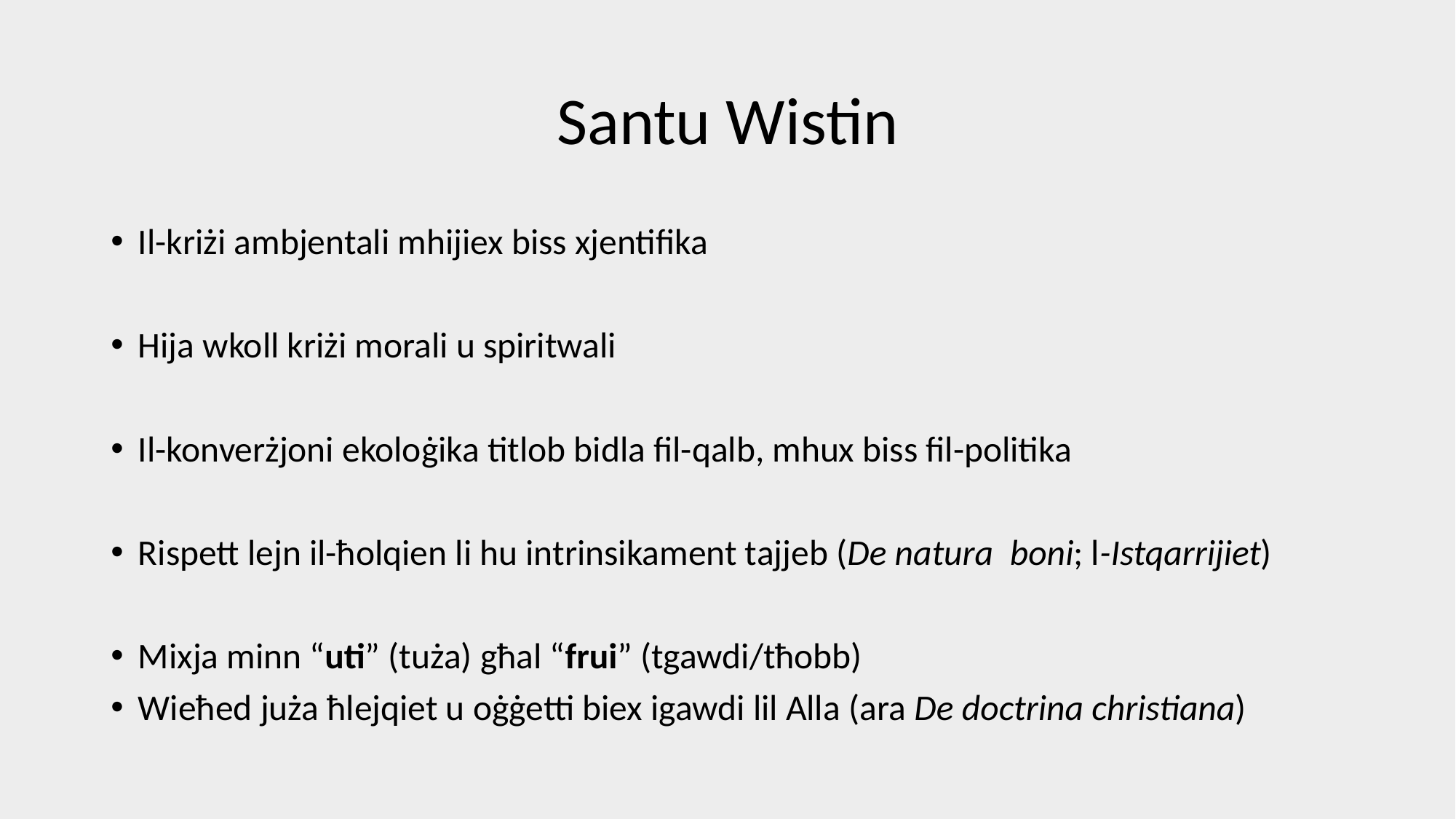

# Santu Wistin
Il-kriżi ambjentali mhijiex biss xjentifika

Hija wkoll kriżi morali u spiritwali

Il-konverżjoni ekoloġika titlob bidla fil-qalb, mhux biss fil-politika

Rispett lejn il-ħolqien li hu intrinsikament tajjeb (De natura  boni; l-Istqarrijiet)

Mixja minn “uti” (tuża) għal “frui” (tgawdi/tħobb)
Wieħed juża ħlejqiet u oġġetti biex igawdi lil Alla (ara De doctrina christiana)